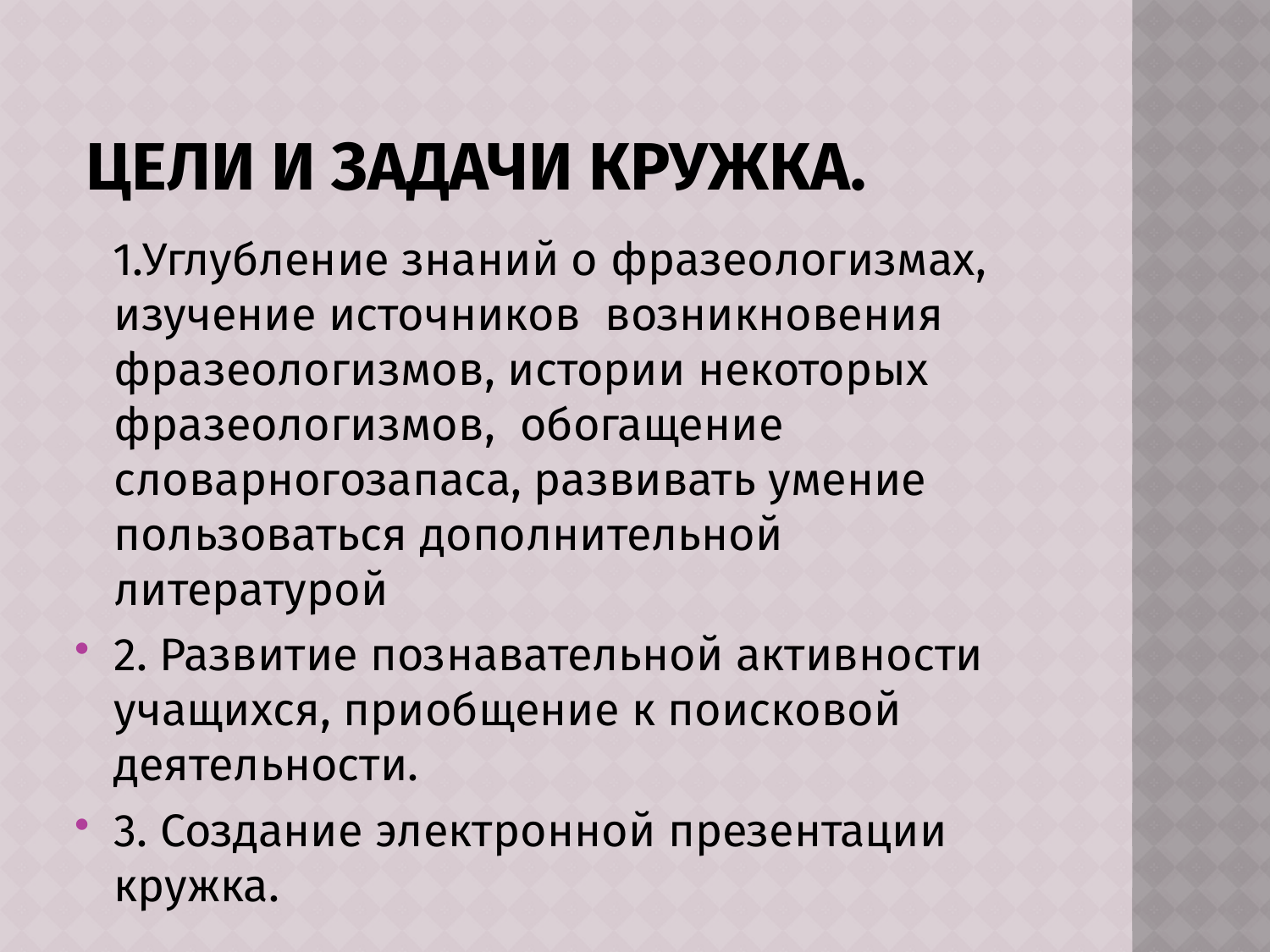

# цели и задачи кружка.
   1.Углубление знаний о фразеологизмах, изучение источников  возникновения фразеологизмов, истории некоторых фразеологизмов,  обогащение словарногозапаса, развивать умение пользоваться дополнительной литературой
2. Развитие познавательной активности учащихся, приобщение к поисковой деятельности.
3. Создание электронной презентации кружка.